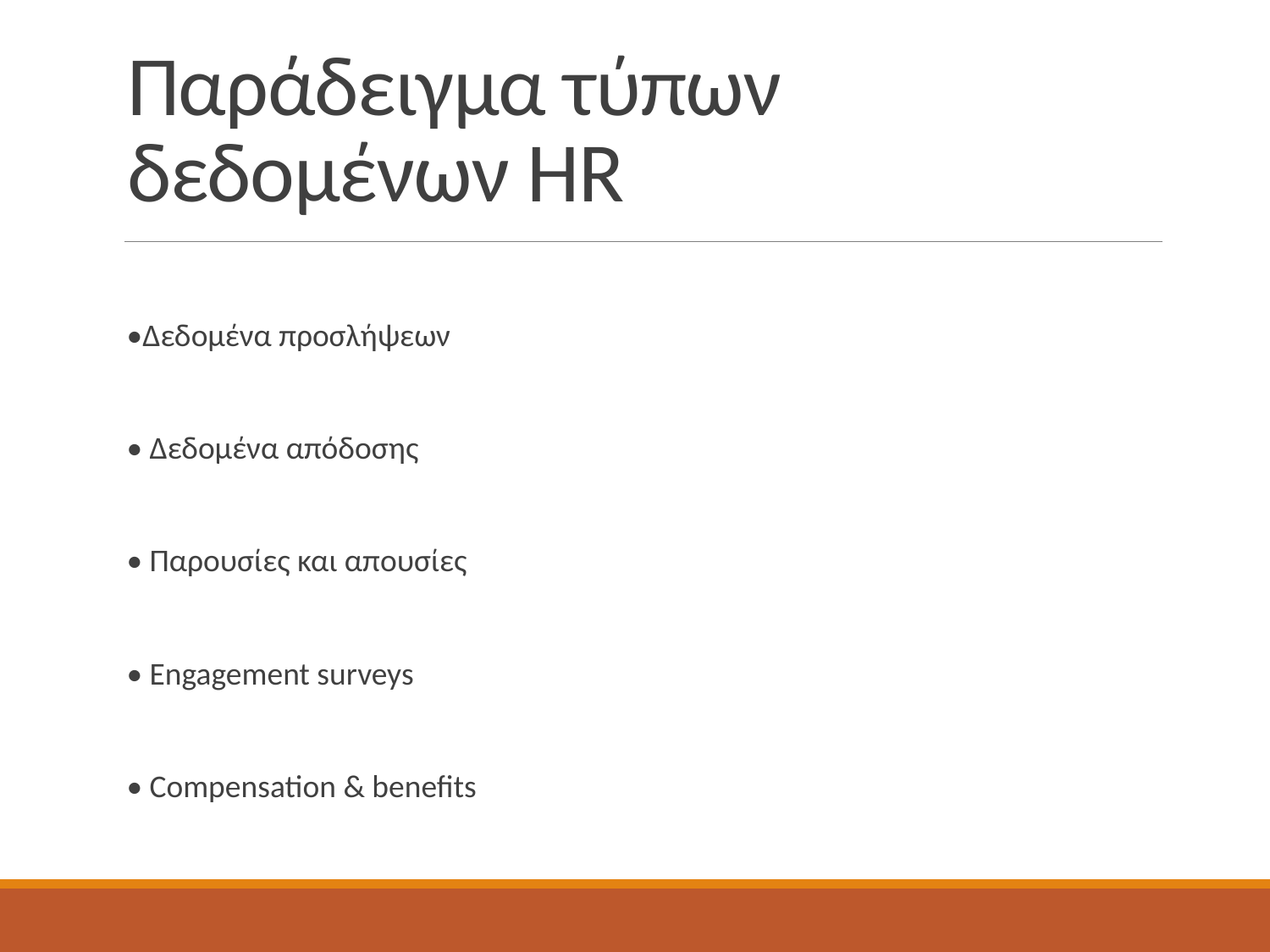

# Παράδειγμα τύπων δεδομένων HR
•Δεδομένα προσλήψεων

• Δεδομένα απόδοσης

• Παρουσίες και απουσίες

• Engagement surveys

• Compensation & benefits